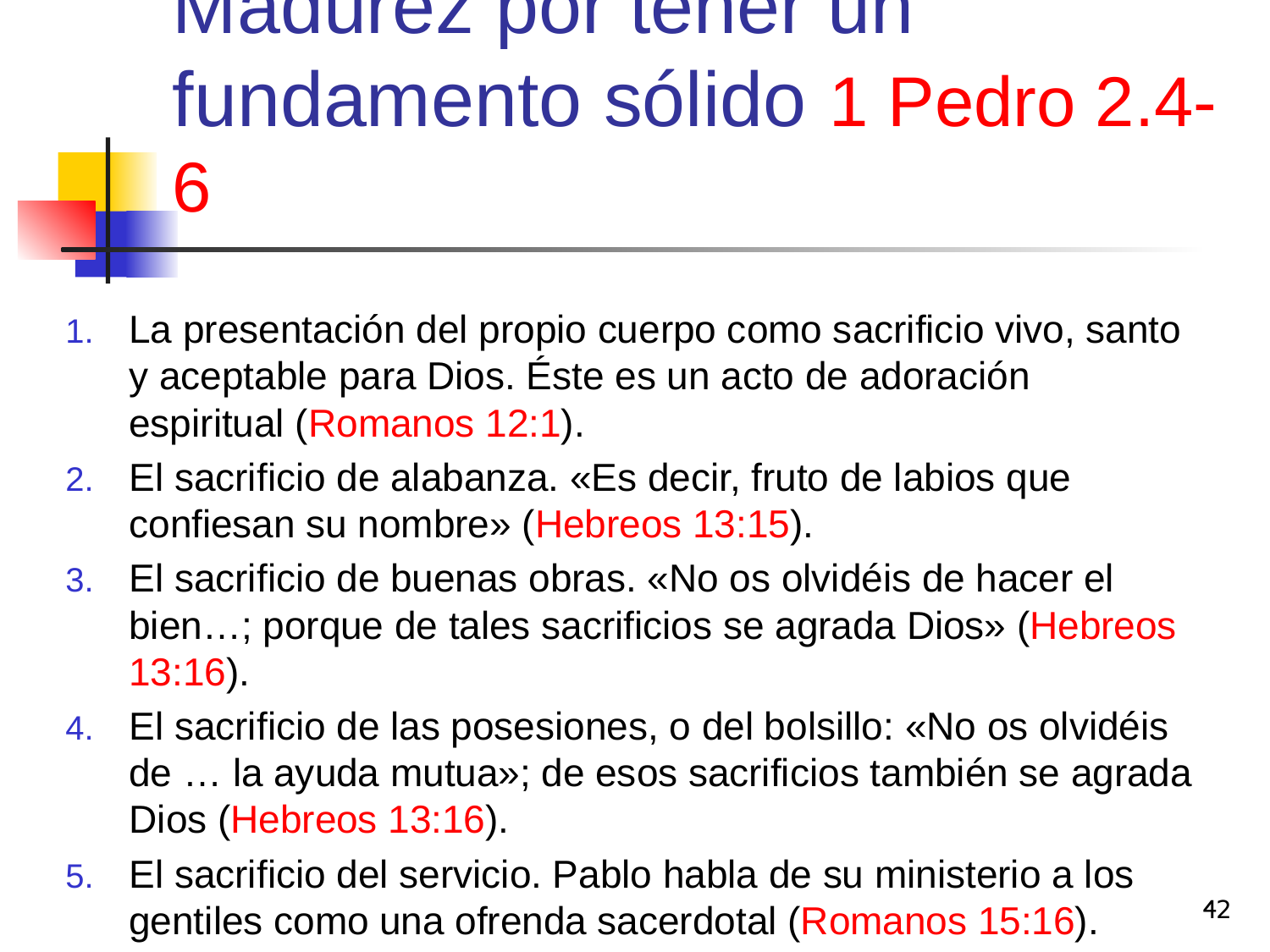

# Madurez por tener un fundamento sólido 1 Pedro 2.4-6
La presentación del propio cuerpo como sacrificio vivo, santo y aceptable para Dios. Éste es un acto de adoración espiritual (Romanos 12:1).
El sacrificio de alabanza. «Es decir, fruto de labios que confiesan su nombre» (Hebreos 13:15).
El sacrificio de buenas obras. «No os olvidéis de hacer el bien…; porque de tales sacrificios se agrada Dios» (Hebreos 13:16).
El sacrificio de las posesiones, o del bolsillo: «No os olvidéis de … la ayuda mutua»; de esos sacrificios también se agrada Dios (Hebreos 13:16).
El sacrificio del servicio. Pablo habla de su ministerio a los gentiles como una ofrenda sacerdotal (Romanos 15:16).
42